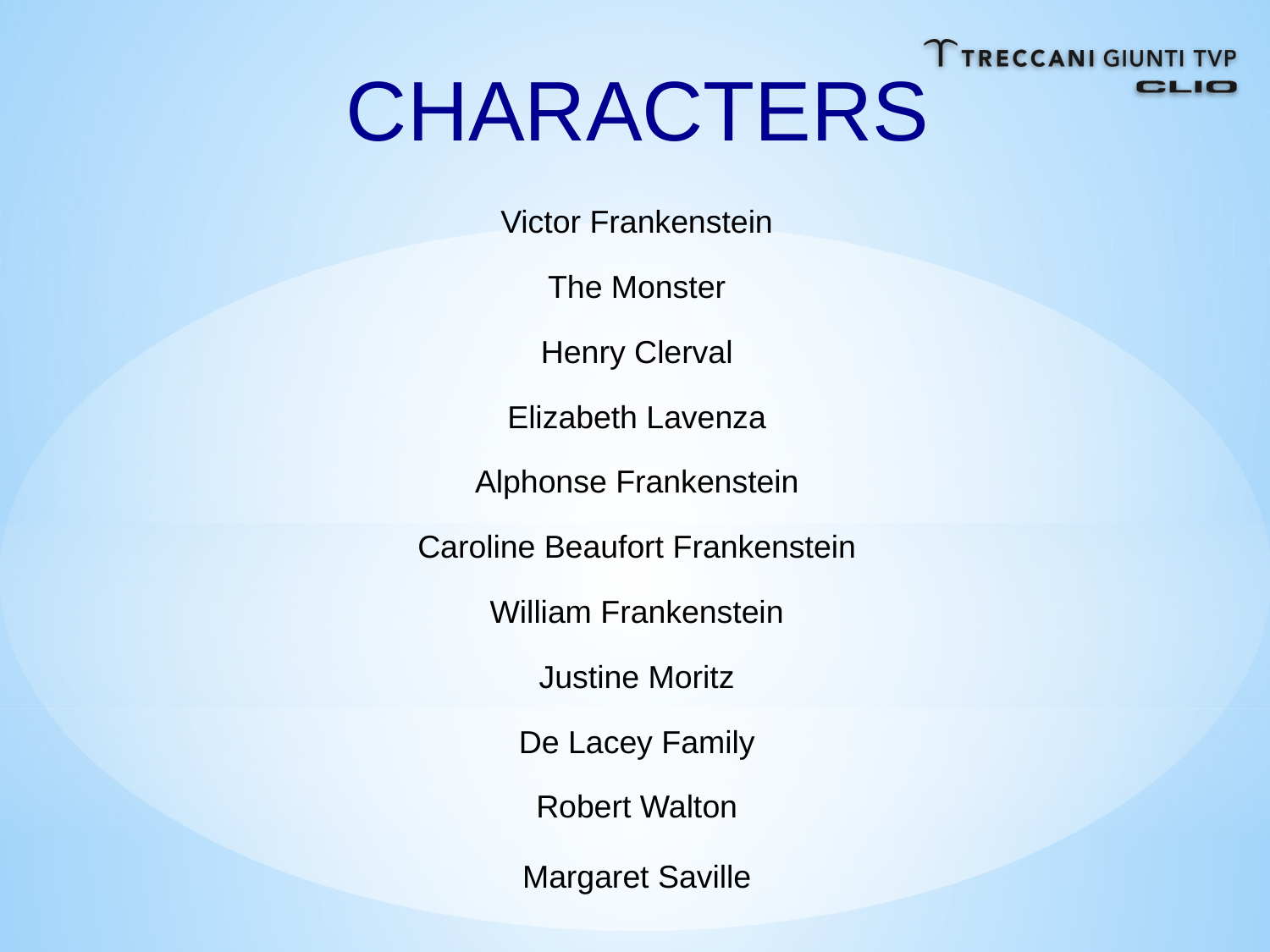

CHARACTERS
Victor Frankenstein
The Monster
Henry Clerval
Elizabeth Lavenza
Alphonse Frankenstein
Caroline Beaufort Frankenstein
William Frankenstein
Justine Moritz
De Lacey Family
Robert Walton
Margaret Saville